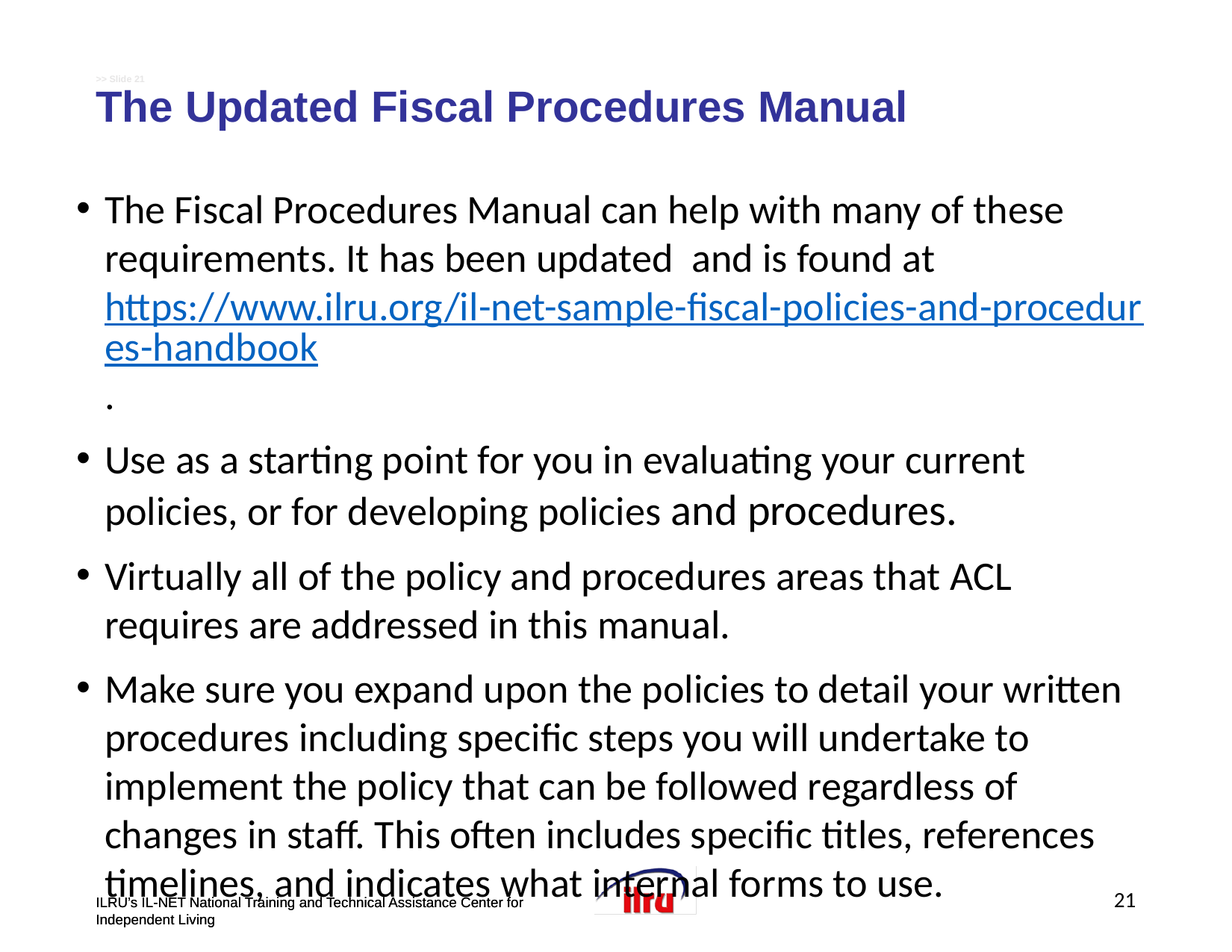

# >> Slide 21 The Updated Fiscal Procedures Manual
The Fiscal Procedures Manual can help with many of these requirements. It has been updated  and is found at https://www.ilru.org/il-net-sample-fiscal-policies-and-procedures-handbook.
Use as a starting point for you in evaluating your current policies, or for developing policies and procedures.
Virtually all of the policy and procedures areas that ACL requires are addressed in this manual.
Make sure you expand upon the policies to detail your written procedures including specific steps you will undertake to implement the policy that can be followed regardless of changes in staff. This often includes specific titles, references timelines, and indicates what internal forms to use.
21